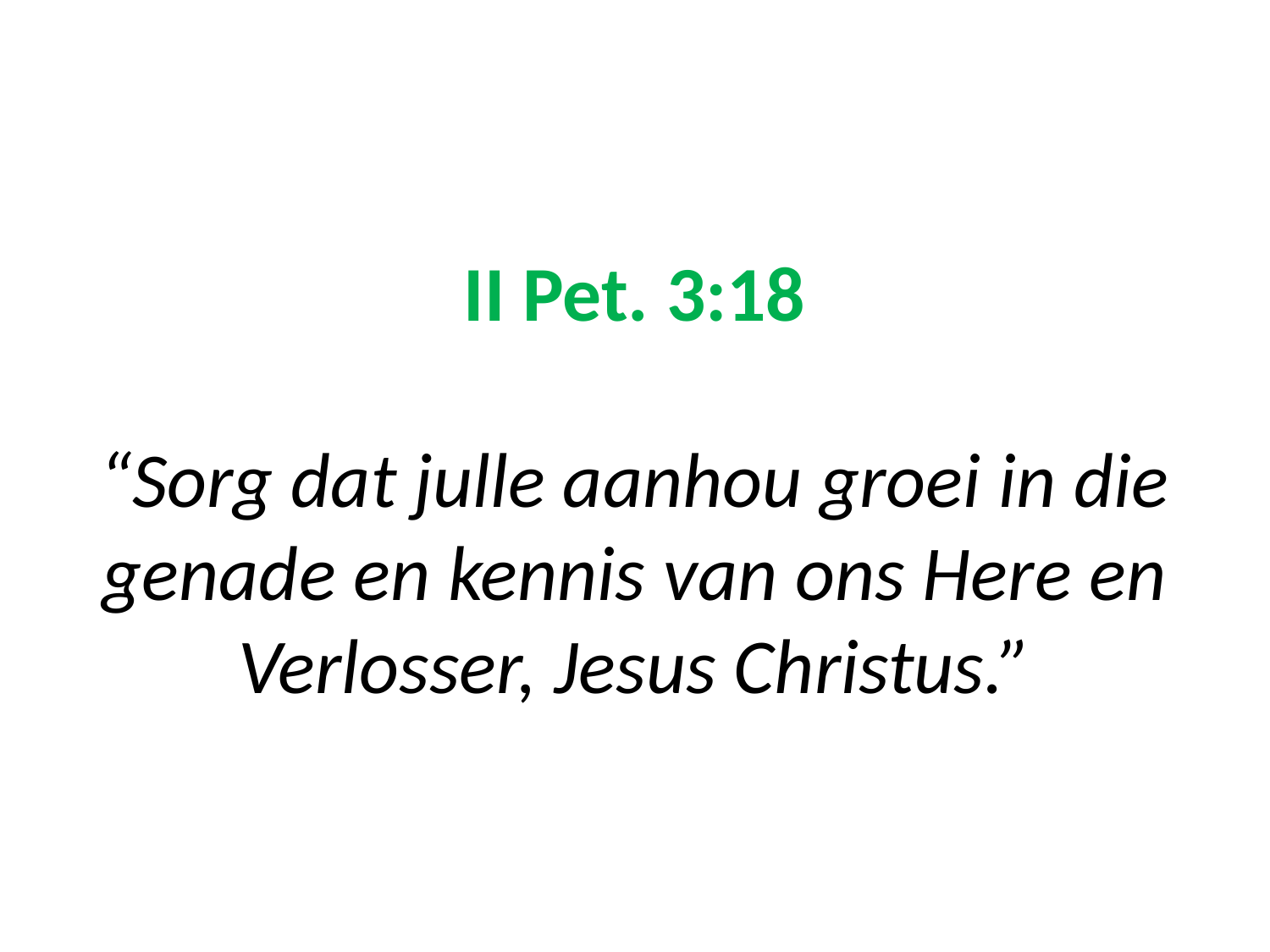

# II Pet. 3:18 “Sorg dat julle aanhou groei in die genade en kennis van ons Here en Verlosser, Jesus Christus.”